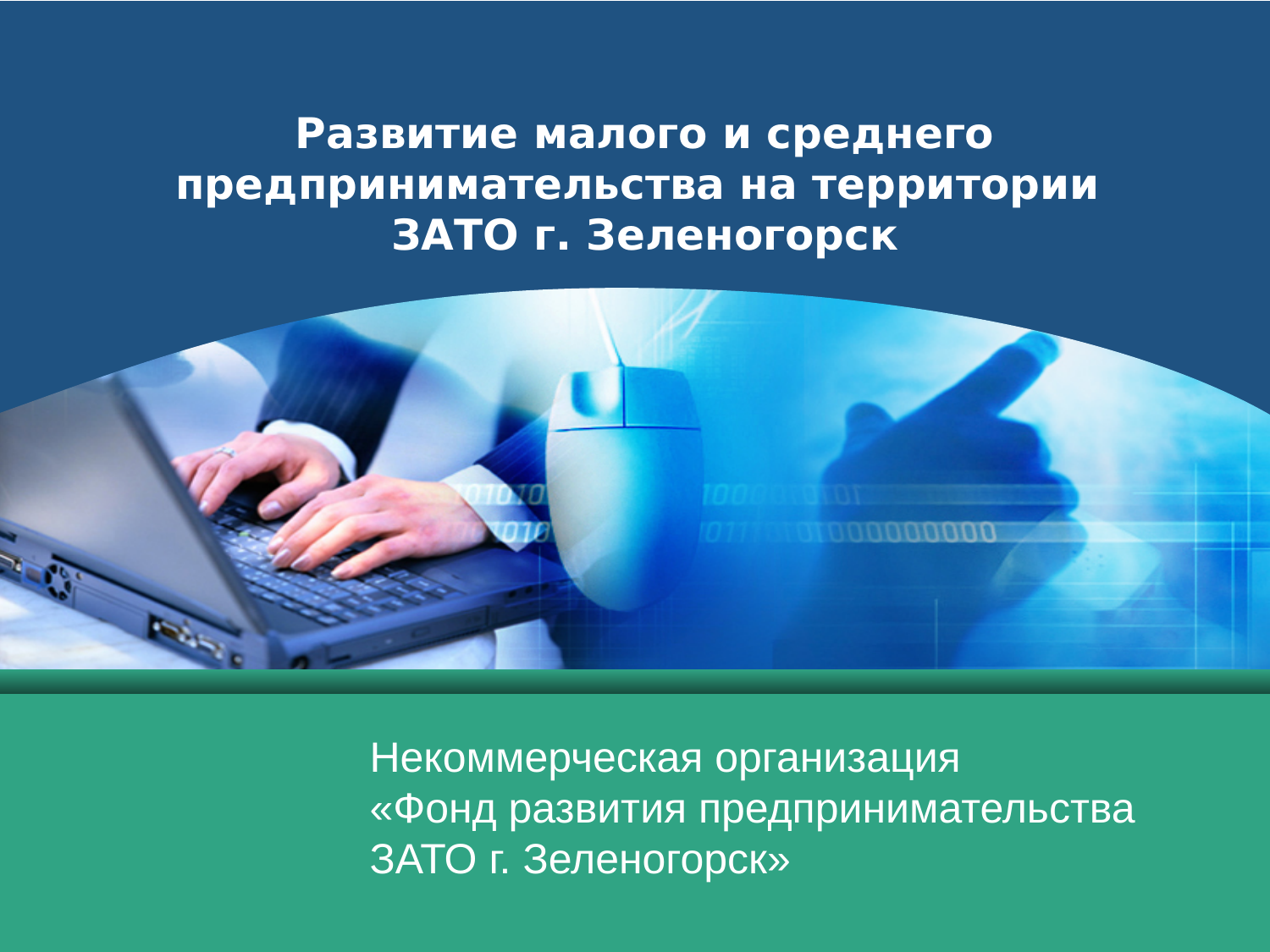

# Развитие малого и среднего предпринимательства на территории ЗАТО г. Зеленогорск
Некоммерческая организация
«Фонд развития предпринимательства  ЗАТО г. Зеленогорск»